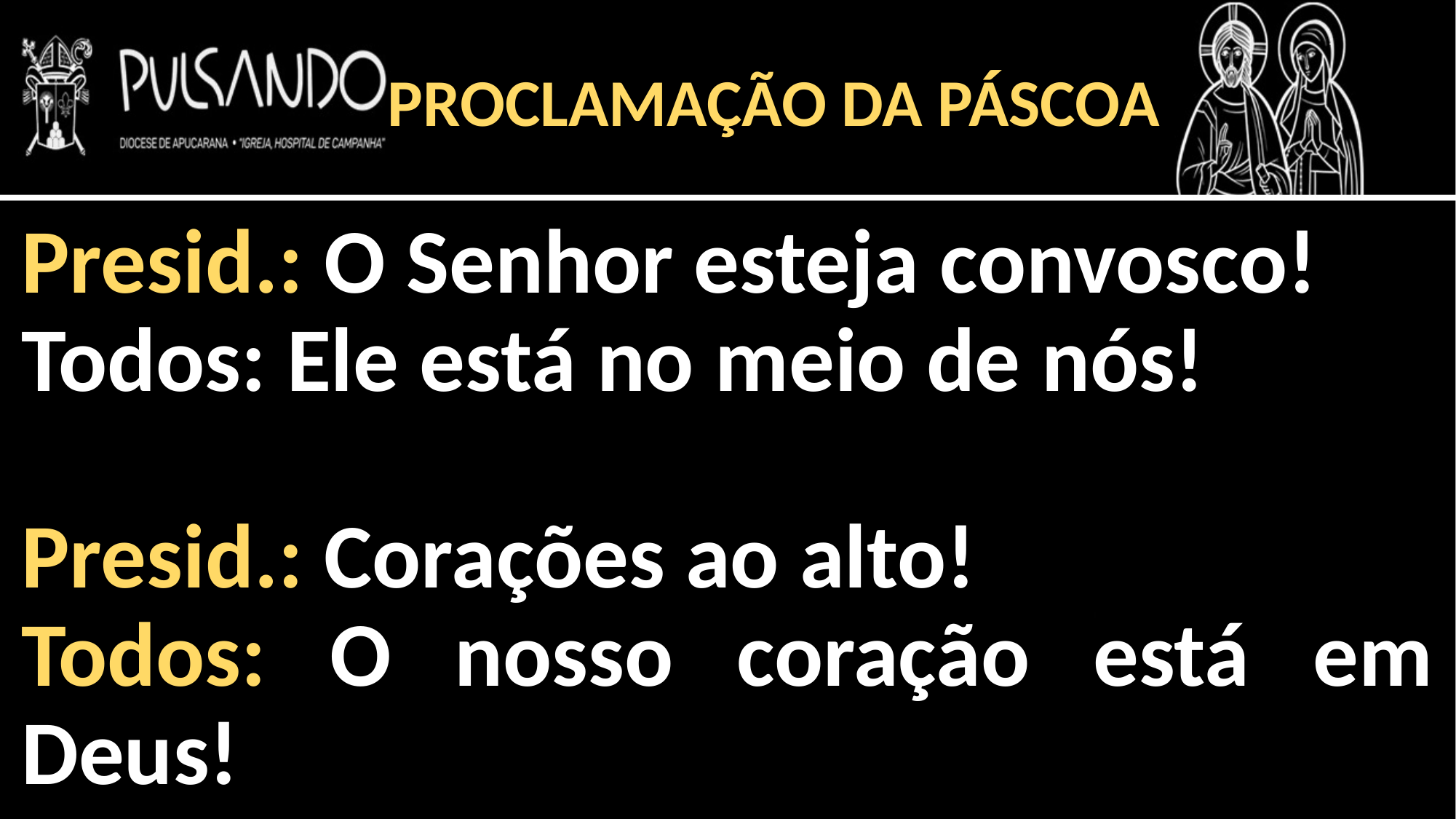

PROCLAMAÇÃO DA PÁSCOA
Presid.: O Senhor esteja convosco!
Todos: Ele está no meio de nós!

Presid.: Corações ao alto!
Todos: O nosso coração está em Deus!